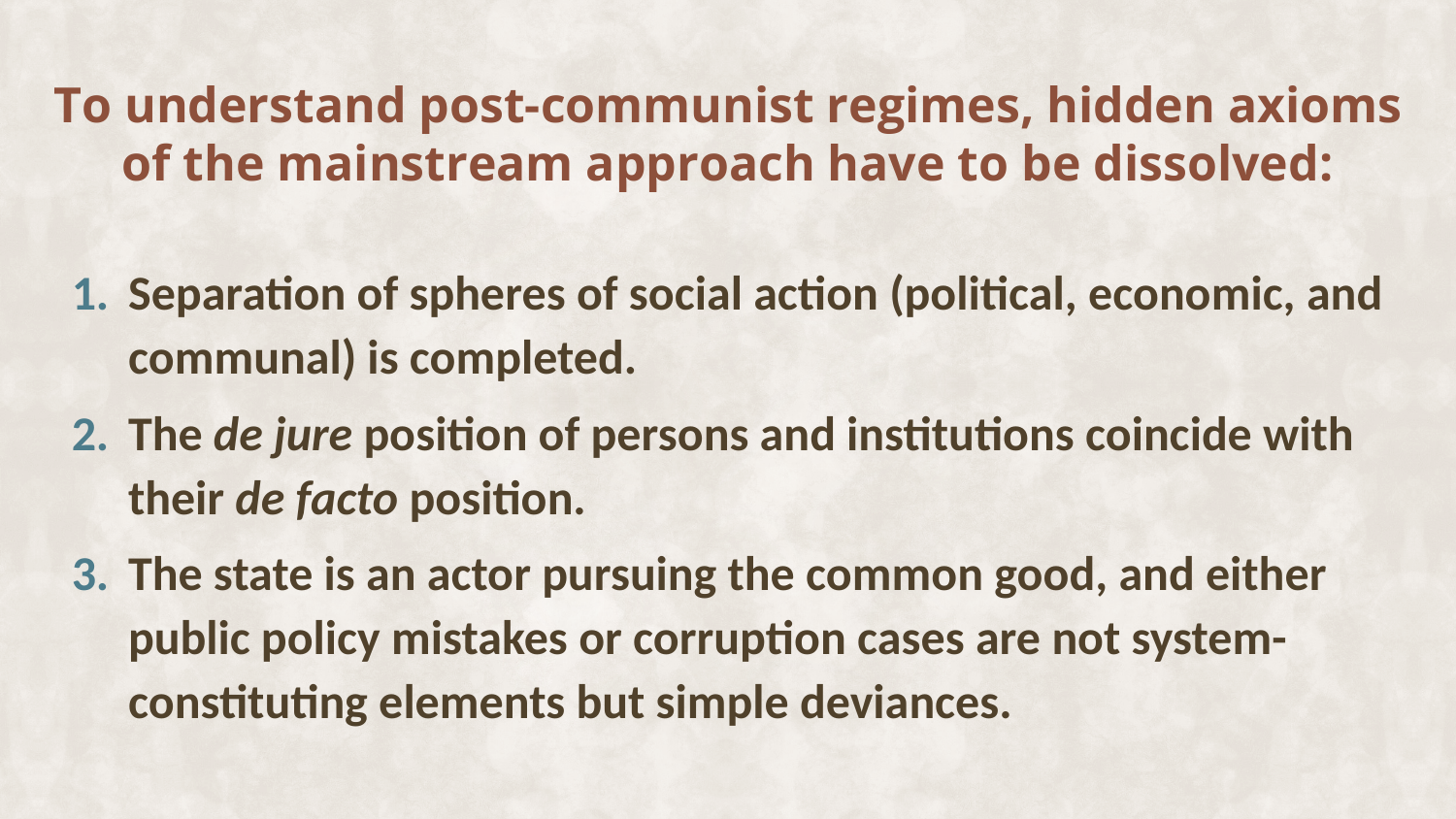

To understand post-communist regimes, hidden axioms of the mainstream approach have to be dissolved:
Separation of spheres of social action (political, economic, and communal) is completed.
The de jure position of persons and institutions coincide with their de facto position.
The state is an actor pursuing the common good, and either public policy mistakes or corruption cases are not system-constituting elements but simple deviances.